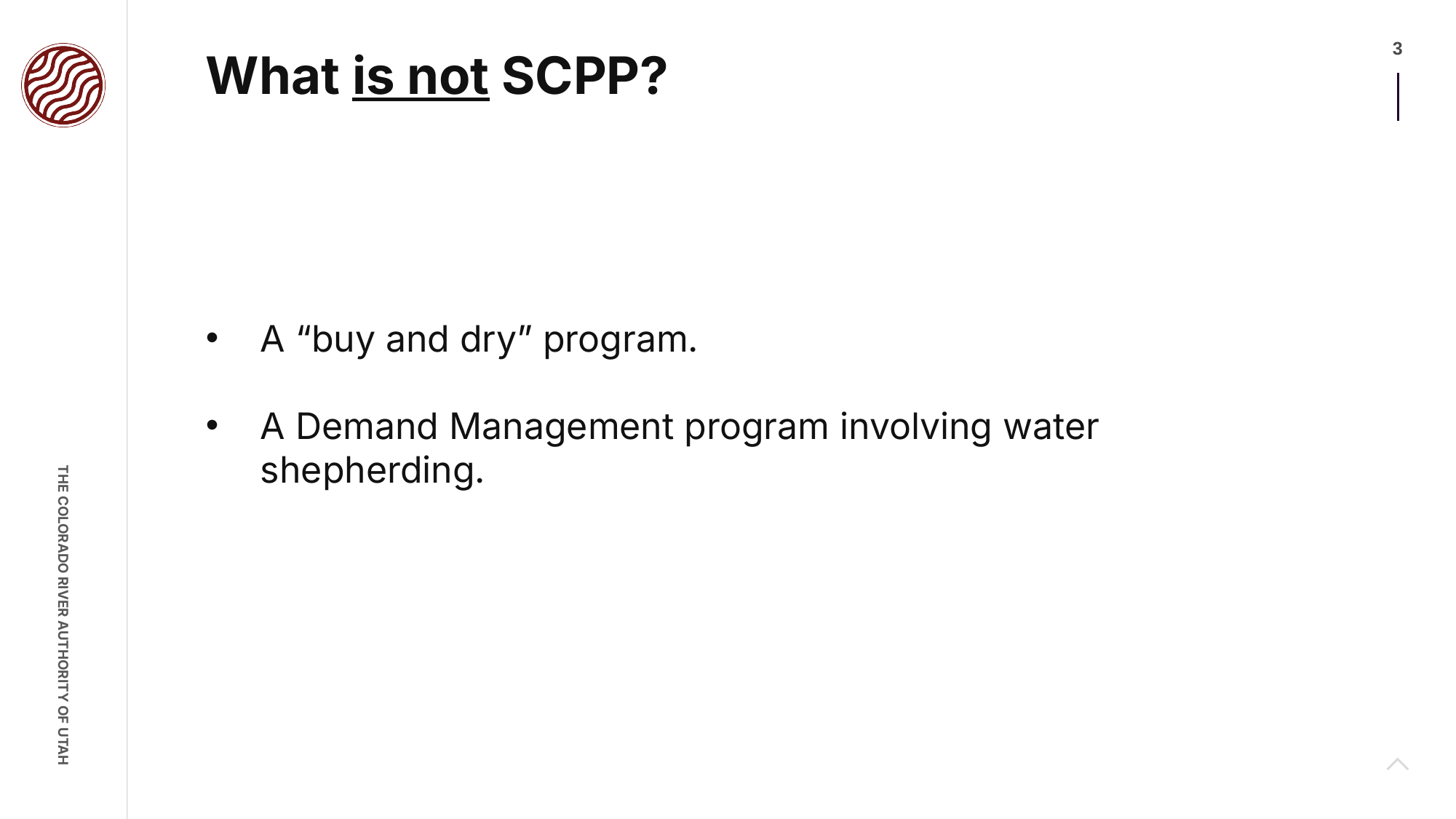

# What is not SCPP?
A “buy and dry” program.

A Demand Management program involving water shepherding.